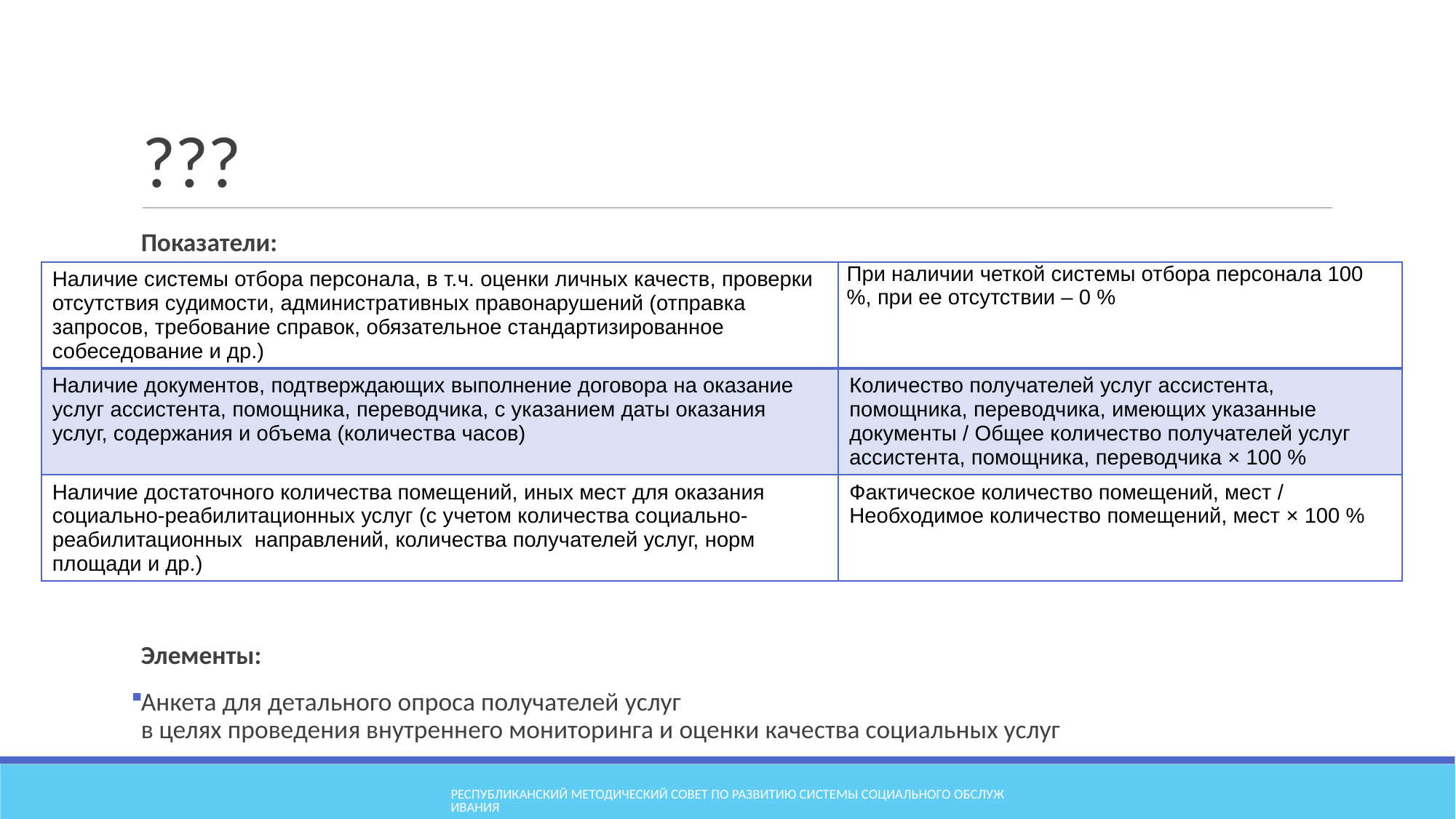

# ???
Показатели:

Элементы:
Анкета для детального опроса получателей услуг
в целях проведения внутреннего мониторинга и оценки качества социальных услуг
| Наличие системы отбора персонала, в т.ч. оценки личных качеств, проверки отсутствия судимости, административных правонарушений (отправка запросов, требование справок, обязательное стандартизированное собеседование и др.) | При наличии четкой системы отбора персонала 100 %, при ее отсутствии – 0 % |
| --- | --- |
| Наличие документов, подтверждающих выполнение договора на оказание услуг ассистента, помощника, переводчика, с указанием даты оказания услуг, содержания и объема (количества часов) | Количество получателей услуг ассистента, помощника, переводчика, имеющих указанные документы / Общее количество получателей услуг ассистента, помощника, переводчика × 100 % |
| Наличие достаточного количества помещений, иных мест для оказания социально-реабилитационных услуг (с учетом количества социально-реабилитационных направлений, количества получателей услуг, норм площади и др.) | Фактическое количество помещений, мест / Необходимое количество помещений, мест × 100 % |
Республиканский методический совет по развитию системы социального обслуживания